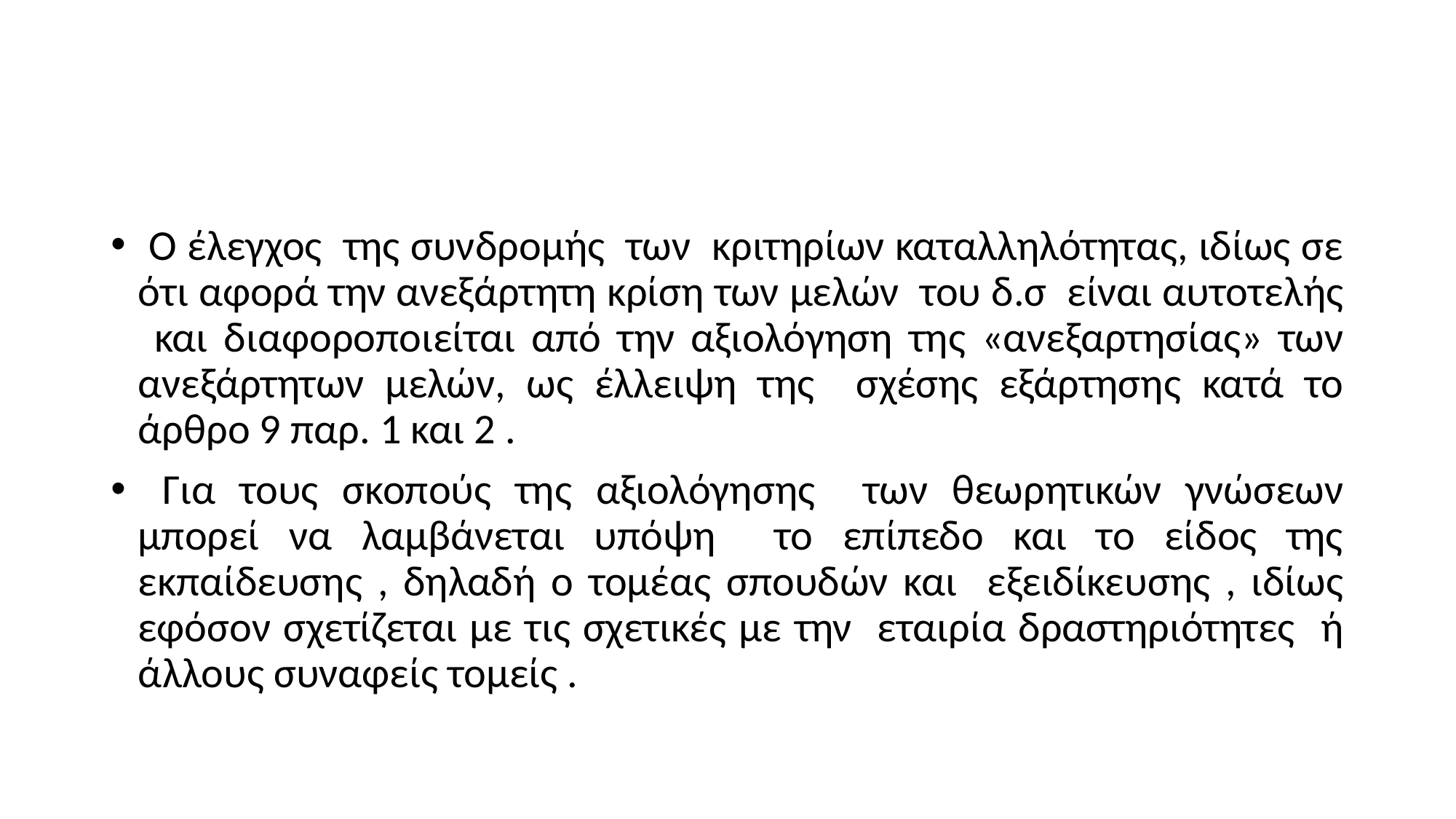

#
 Ο έλεγχος  της συνδρομής  των  κριτηρίων καταλληλότητας, ιδίως σε ότι αφορά την ανεξάρτητη κρίση των μελών  του δ.σ  είναι αυτοτελής  και διαφοροποιείται από την αξιολόγηση της «ανεξαρτησίας» των ανεξάρτητων μελών, ως έλλειψη της  σχέσης εξάρτησης κατά το άρθρο 9 παρ. 1 και 2 .
 Για τους σκοπούς της αξιολόγησης  των θεωρητικών γνώσεων μπορεί να λαμβάνεται υπόψη  το επίπεδο και το είδος της εκπαίδευσης , δηλαδή ο τομέας σπουδών και  εξειδίκευσης , ιδίως εφόσον σχετίζεται με τις σχετικές με την  εταιρία δραστηριότητες  ή άλλους συναφείς τομείς .